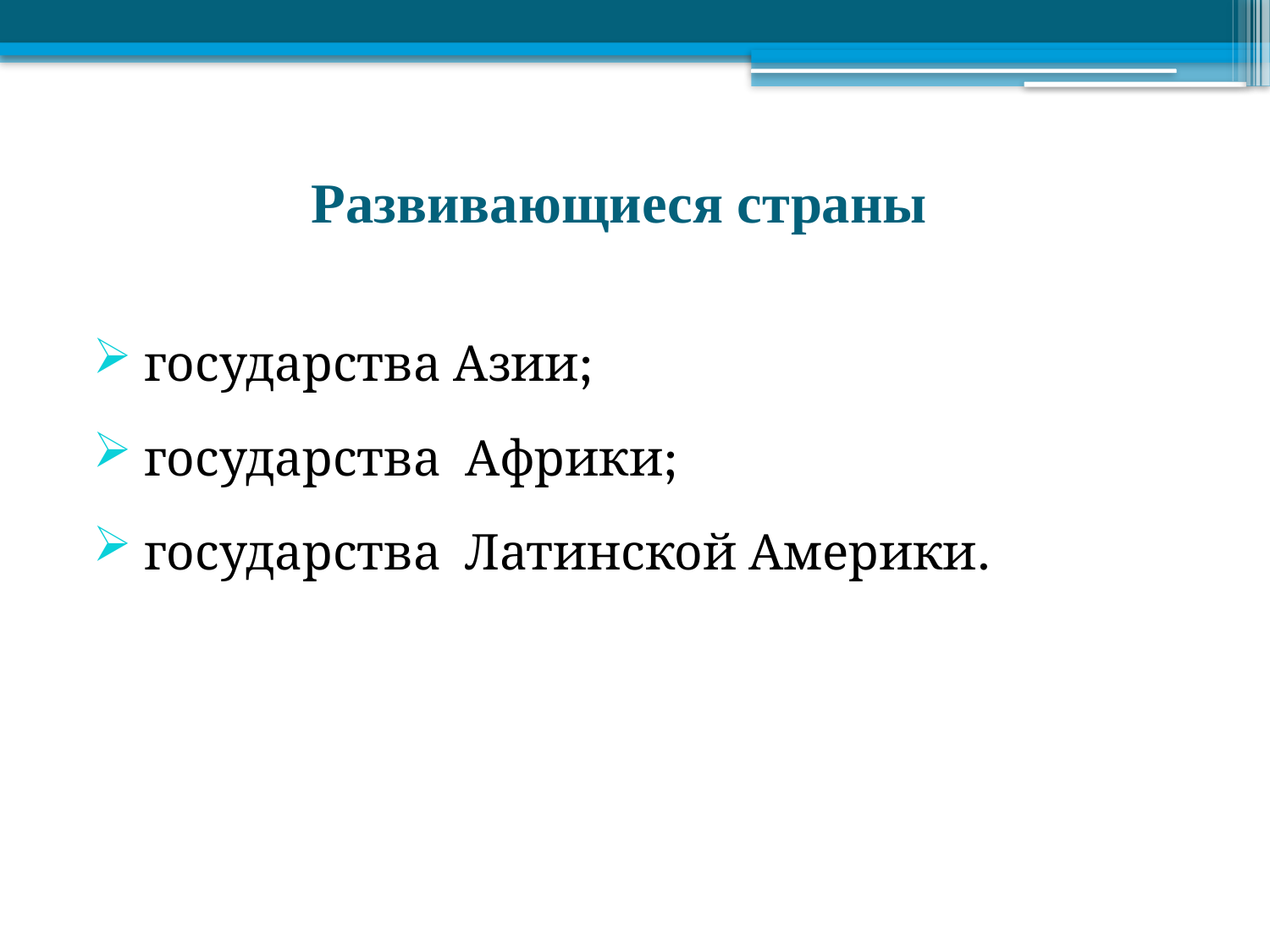

# Развивающиеся страны
 государства Азии;
 государства  Африки;
 государства  Латинской Америки.